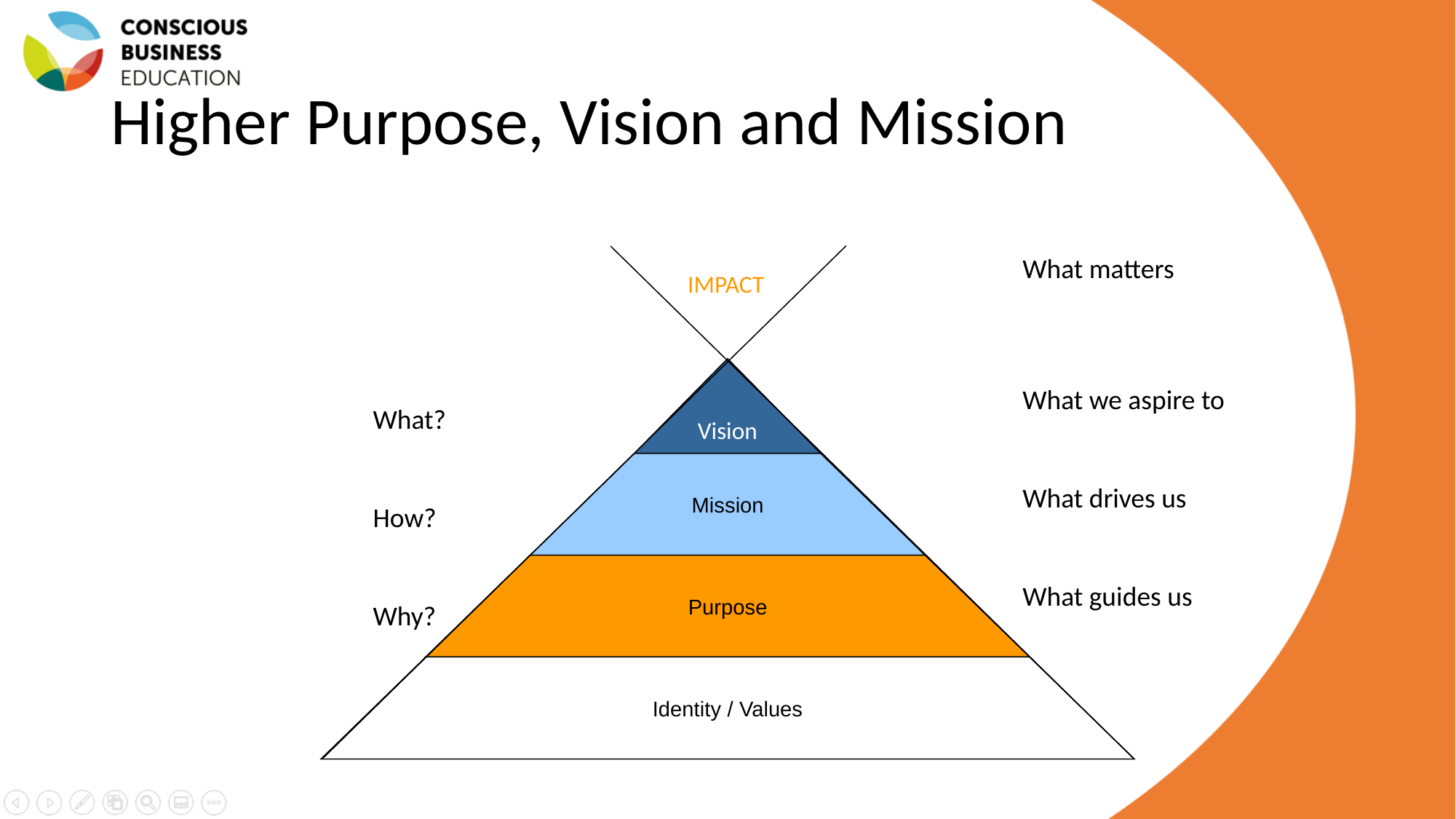

# Higher Purpose, Vision and Mission
What matters

What we aspire to

What drives us

What guides us
IMPACT
Vision
What?

How?

Why?

Mission

Purpose

Identity / Values
15